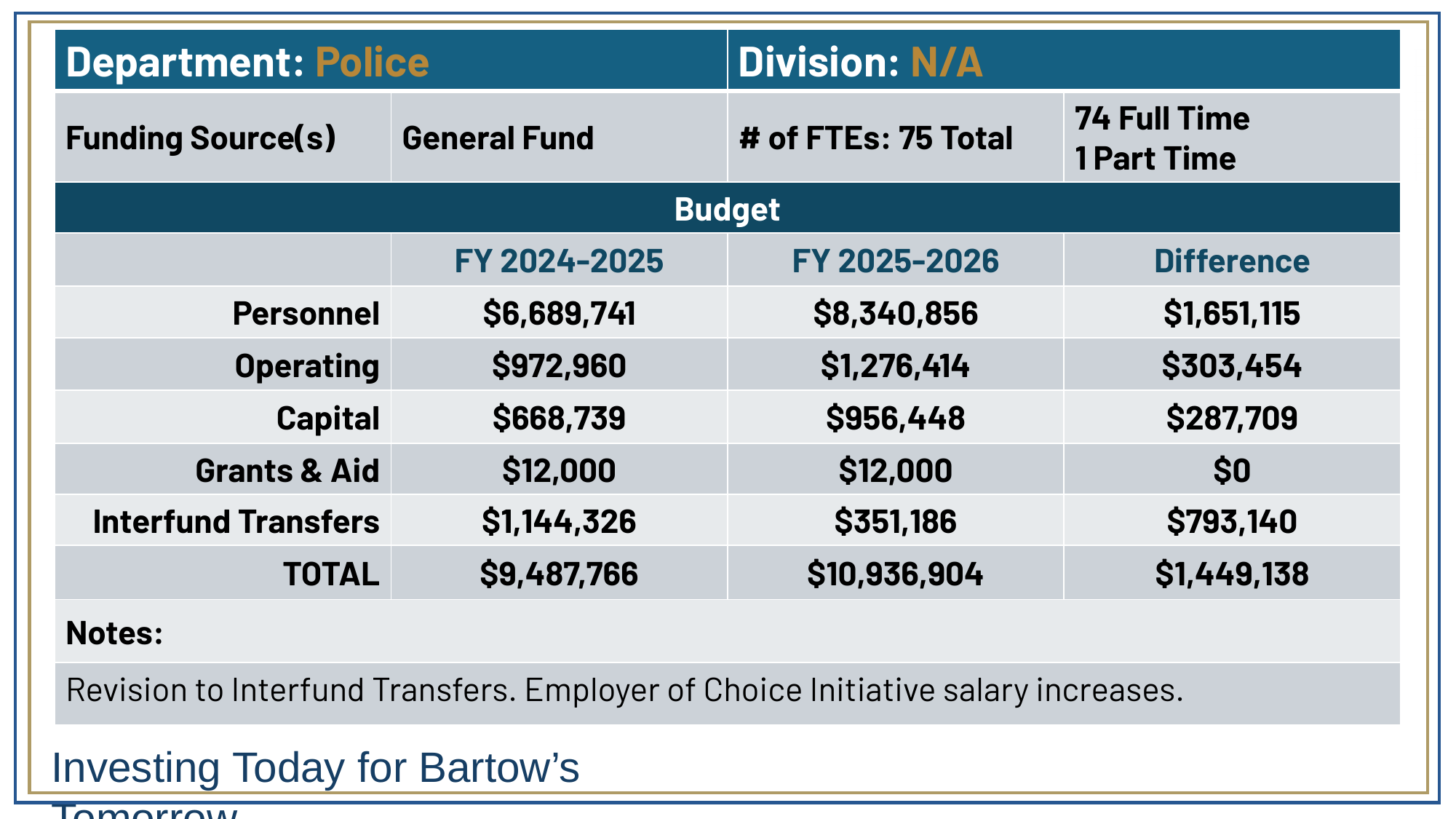

| Department: Police |  | Division: N/A |  |
| --- | --- | --- | --- |
| Funding Source(s) | General Fund | # of FTEs: 75 Total | 74 Full Time 1 Part Time |
| Budget |  |  |  |
|  | FY 2024-2025 | FY 2025-2026 | Difference |
| Personnel | $6,689,741 | $8,340,856 | $1,651,115 |
| Operating | $972,960 | $1,276,414 | $303,454 |
| Capital | $668,739 | $956,448 | $287,709 |
| Grants & Aid | $12,000 | $12,000 | $0 |
| Interfund Transfers | $1,144,326 | $351,186 | $793,140 |
| TOTAL | $9,487,766 | $10,936,904 | $1,449,138 |
| Notes: |  |  |  |
| Revision to Interfund Transfers. Employer of Choice Initiative salary increases. |  |  |  |